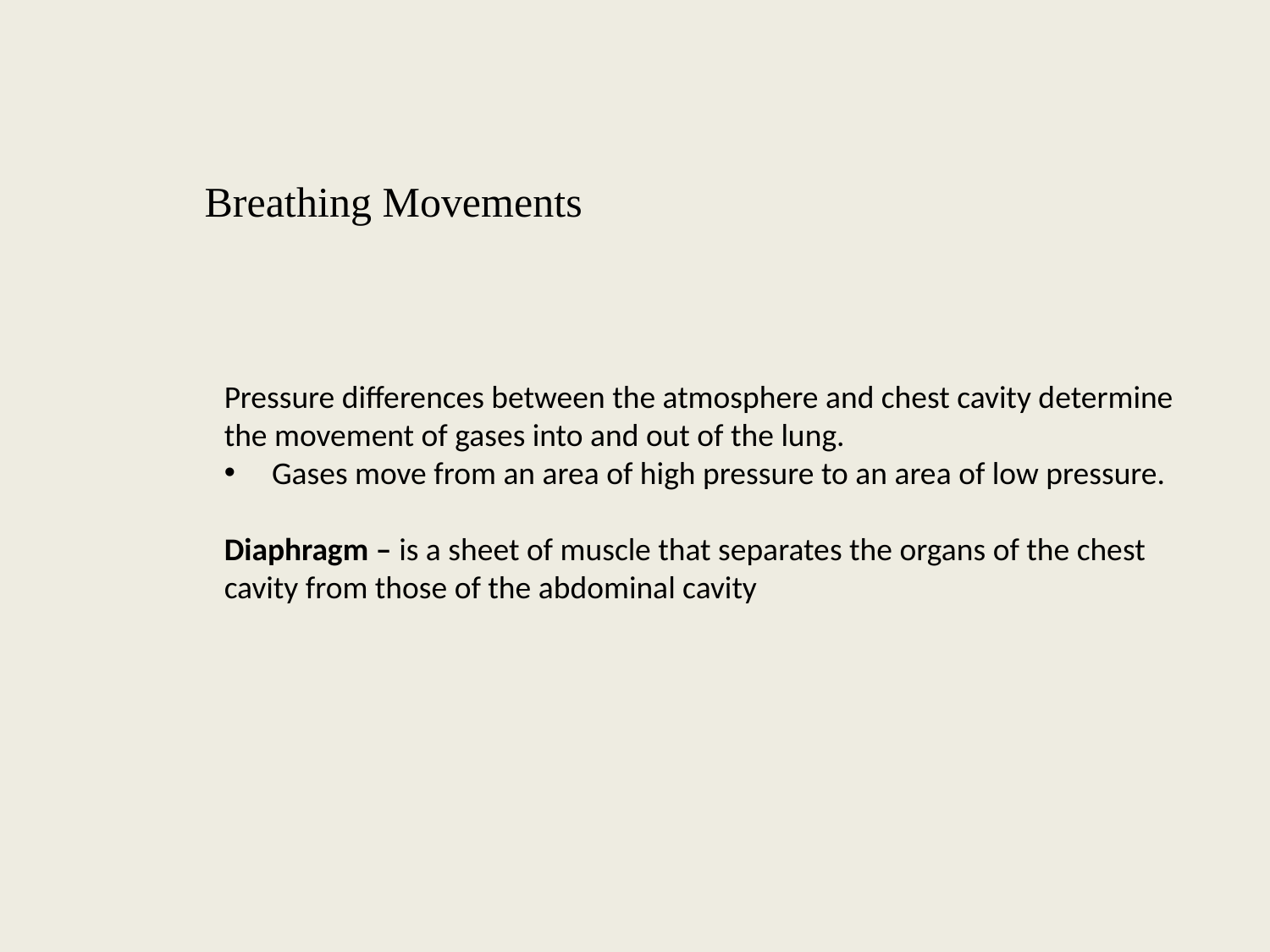

Breathing Movements
Pressure differences between the atmosphere and chest cavity determine the movement of gases into and out of the lung.
Gases move from an area of high pressure to an area of low pressure.

Diaphragm – is a sheet of muscle that separates the organs of the chest cavity from those of the abdominal cavity